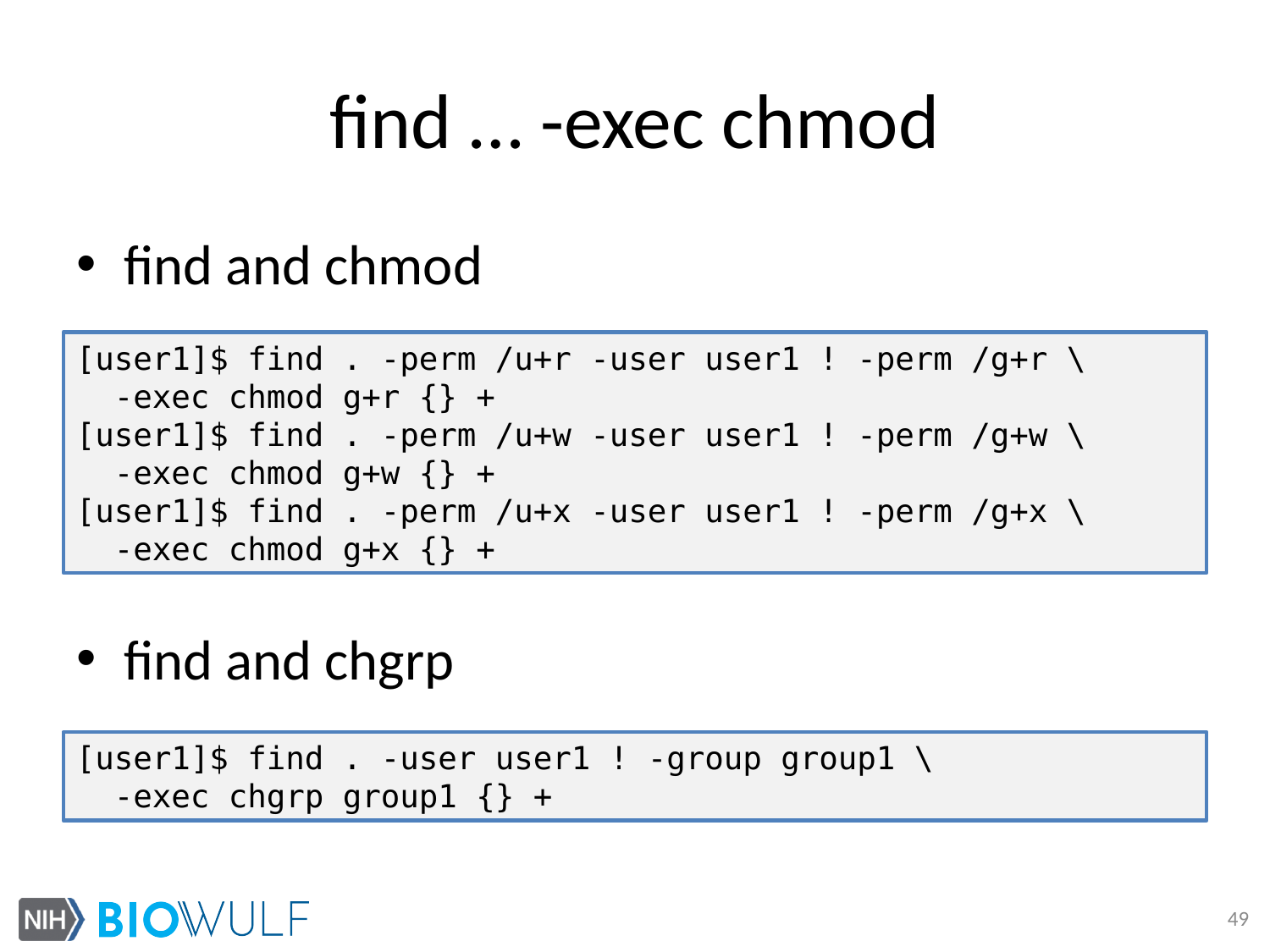

# find … -exec chmod
find and chmod

find and chgrp
[user1]$ find . -perm /u+r -user user1 ! -perm /g+r \
  -exec chmod g+r {} +
[user1]$ find . -perm /u+w -user user1 ! -perm /g+w \
  -exec chmod g+w {} +
[user1]$ find . -perm /u+x -user user1 ! -perm /g+x \
  -exec chmod g+x {} +
[user1]$ find . -user user1 ! -group group1 \
  -exec chgrp group1 {} +
49